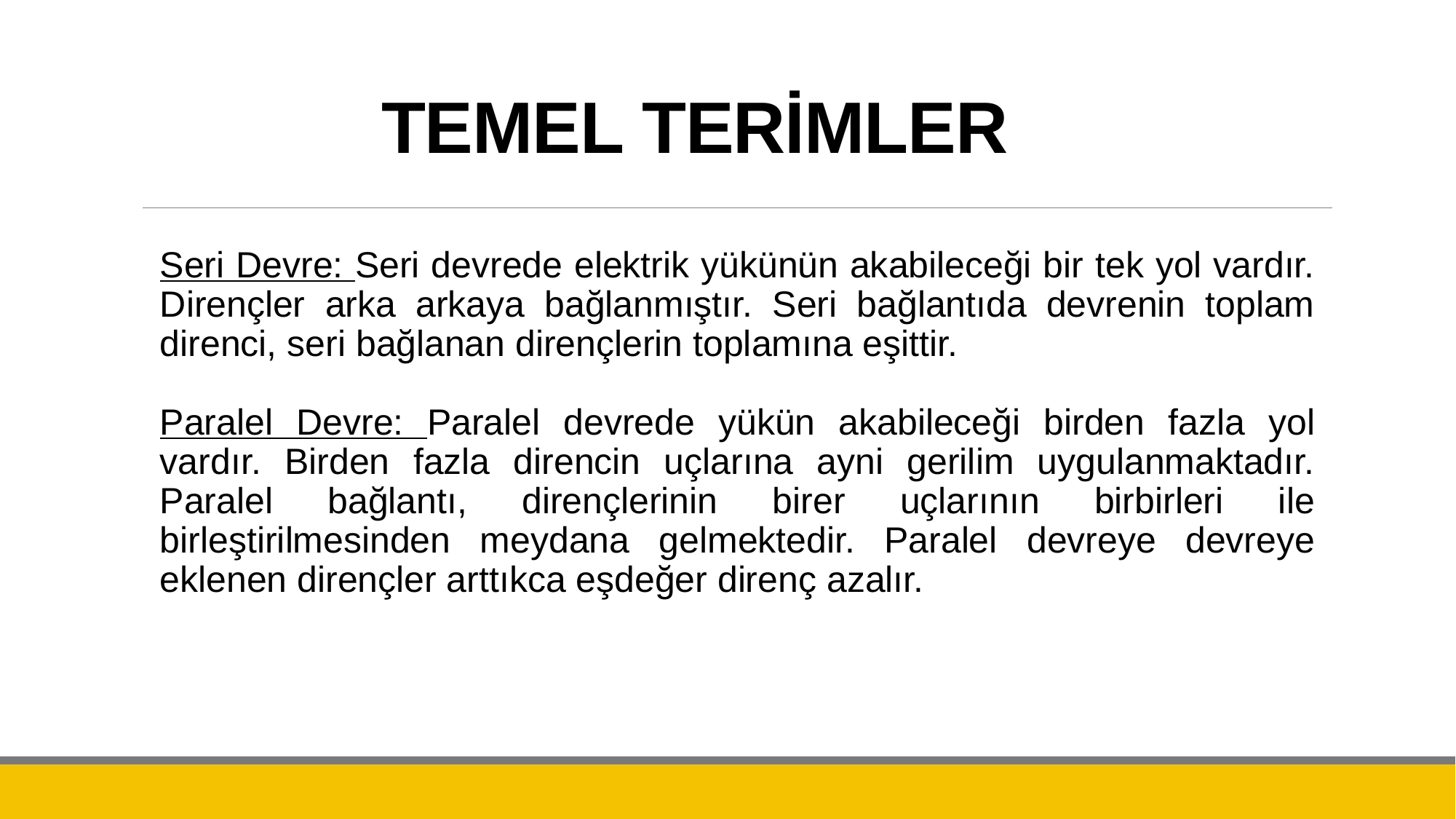

TEMEL TERİMLER
Seri Devre: Seri devrede elektrik yükünün akabileceği bir tek yol vardır. Dirençler arka arkaya bağlanmıştır. Seri bağlantıda devrenin toplam direnci, seri bağlanan dirençlerin toplamına eşittir.

Paralel Devre: Paralel devrede yükün akabileceği birden fazla yol vardır. Birden fazla direncin uçlarına ayni gerilim uygulanmaktadır. Paralel bağlantı, dirençlerinin birer uçlarının birbirleri ile birleştirilmesinden meydana gelmektedir. Paralel devreye devreye eklenen dirençler arttıkca eşdeğer direnç azalır.